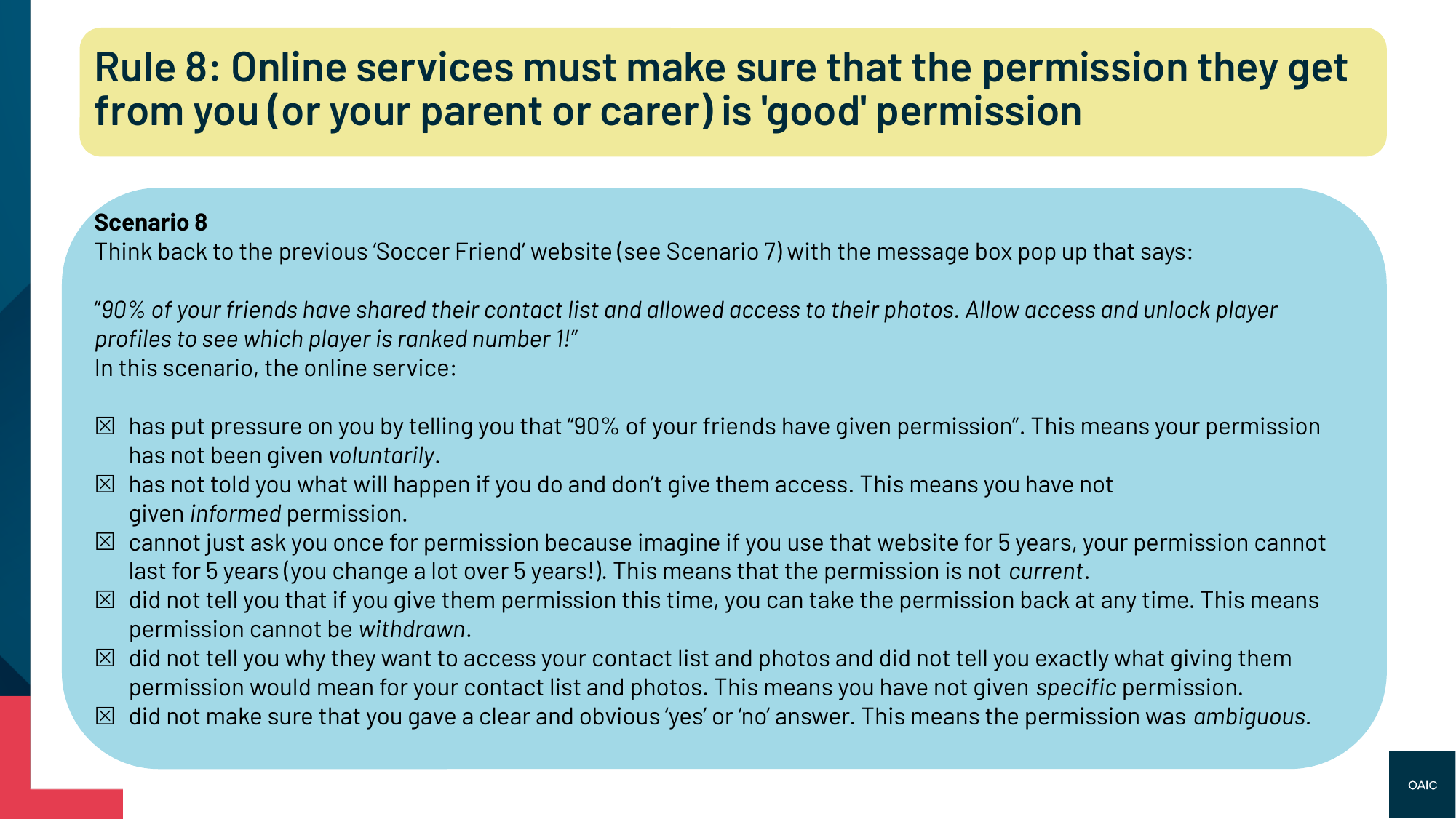

Rule 8: Online services must make sure that the permission they get from you (or your parent or carer) is 'good' permission

Scenario 8​
Think back to the previous ‘Soccer Friend’ website (see Scenario 7) with the message box pop up that says:​
​
“90% of your friends have shared their contact list and allowed access to their photos. Allow access and unlock player profiles to see which player is ranked number 1!”​
In this scenario, the online service:​

has put pressure on you by telling you that “90% of your friends have given permission”. This means your permission has not been given voluntarily.​
has not told you what will happen if you do and don’t give them access. This means you have not given informed permission.​
cannot just ask you once for permission because imagine if you use that website for 5 years, your permission cannot last for 5 years (you change a lot over 5 years!). This means that the permission is not current.​
did not tell you that if you give them permission this time, you can take the permission back at any time. This means permission cannot be withdrawn.​
did not tell you why they want to access your contact list and photos and did not tell you exactly what giving them permission would mean for your contact list and photos. This means you have not given specific permission.​
did not make sure that you gave a clear and obvious ‘yes’ or ‘no’ answer. This means the permission was ambiguous.